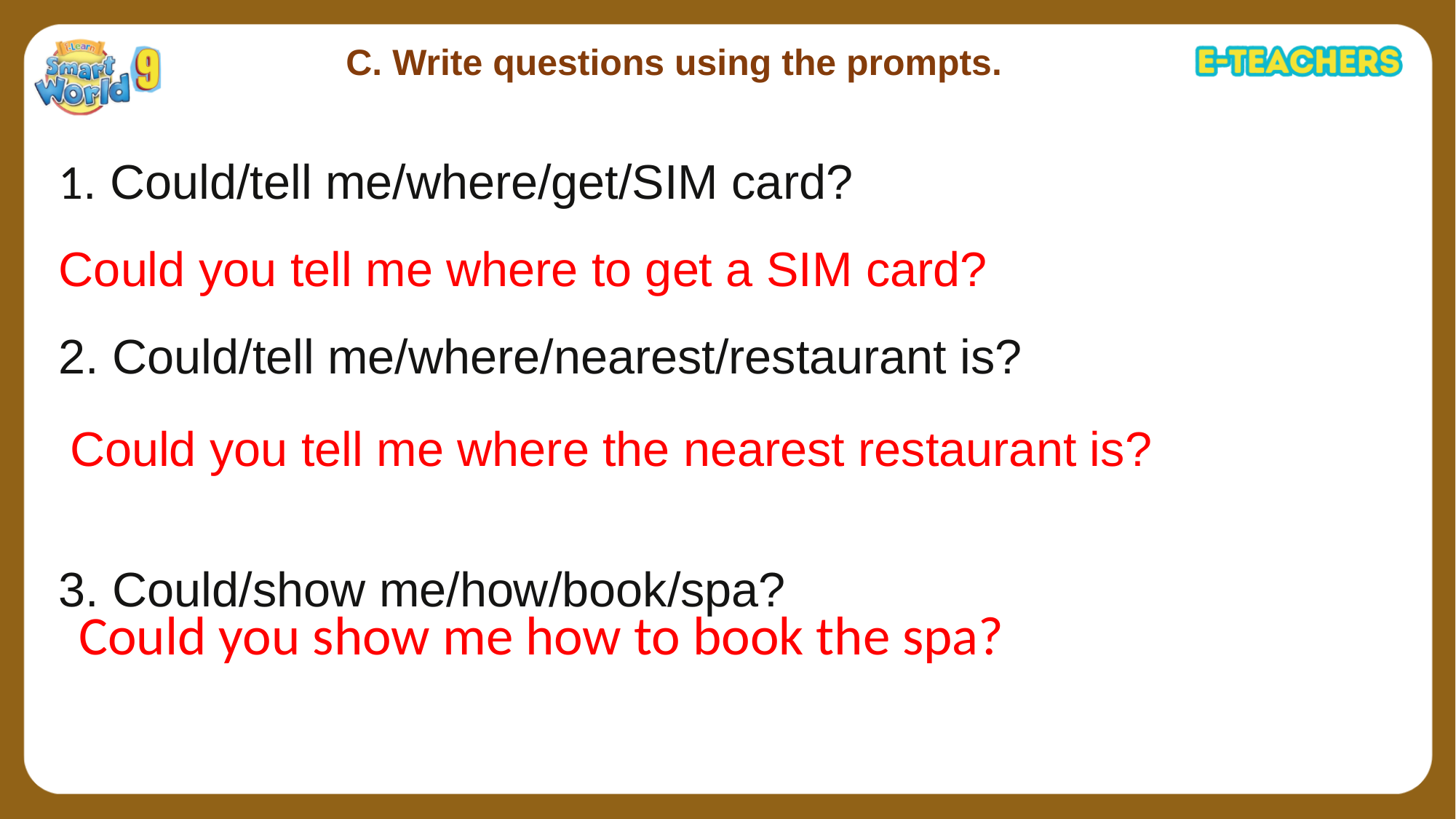

C. Write questions using the prompts.
1. Could/tell me/where/get/SIM card?
Could you tell me where to get a SIM card?
2. Could/tell me/where/nearest/restaurant is?

3. Could/show me/how/book/spa?

Could you tell me where the nearest restaurant is?
Could you show me how to book the spa?